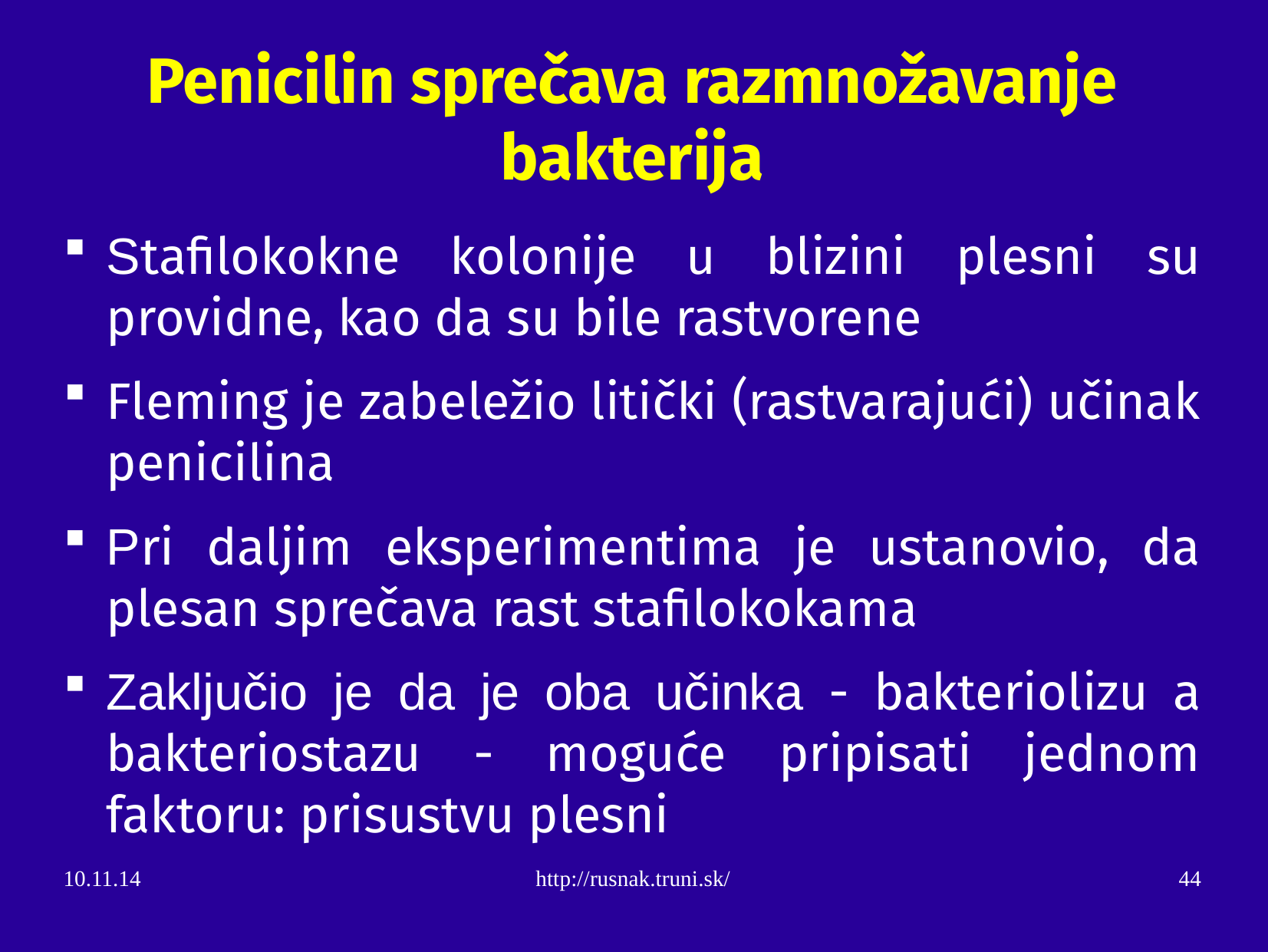

# Penicilin sprečava razmnožavanje bakterija
Stafilokokne kolonije u blizini plesni su providne, kao da su bile rastvorene
Fleming je zabeležio litički (rastvarajući) učinak penicilina
Pri daljim eksperimentima je ustanovio, da plesan sprečava rast stafilokokama
Zaključio je da je oba učinka - bakteriolizu a bakteriostazu - moguće pripisati jednom faktoru: prisustvu plesni

10.11.14
http://rusnak.truni.sk/
44